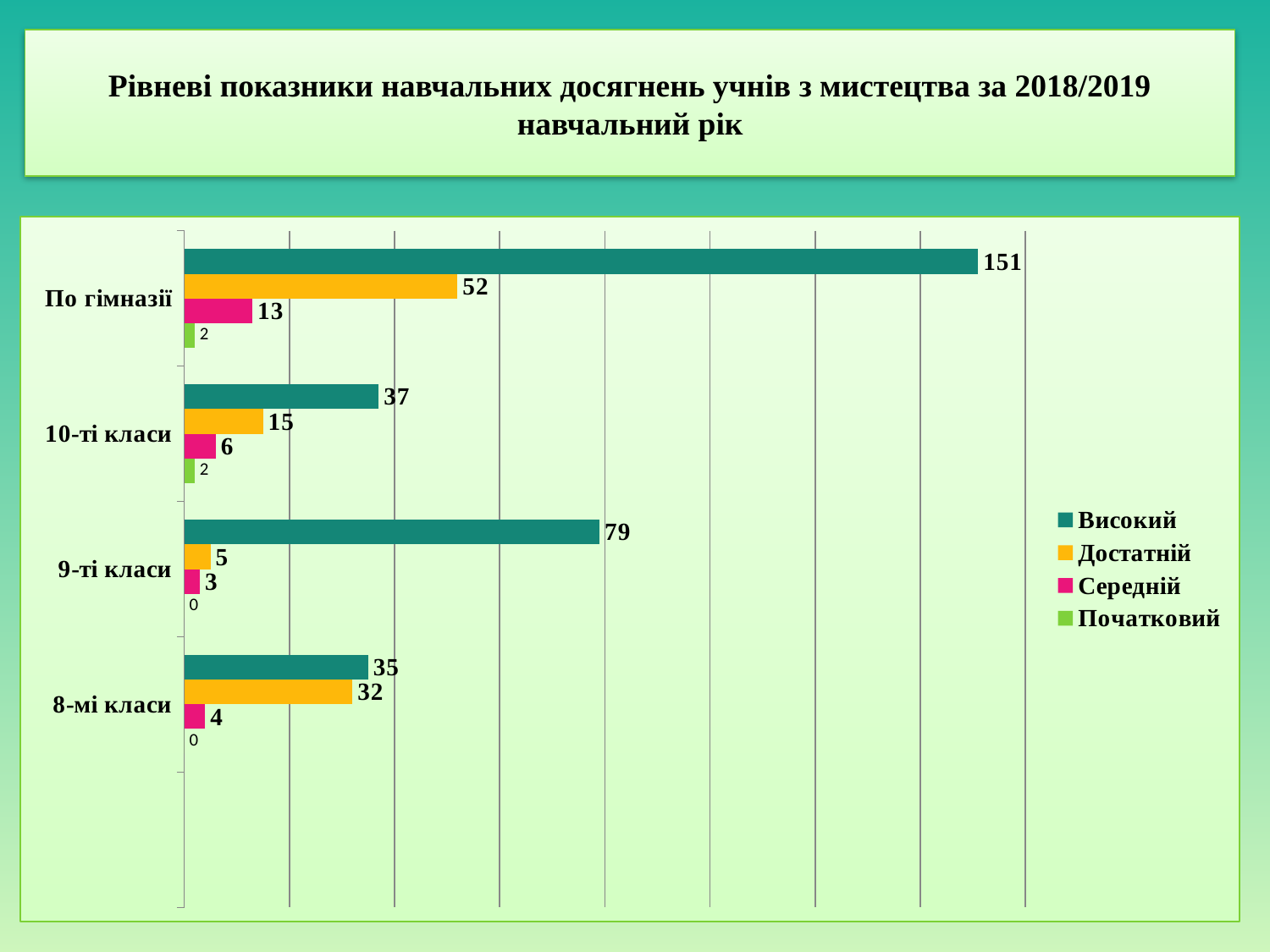

# Рівневі показники навчальних досягнень учнів з мистецтва за 2018/2019 навчальний рік

### Chart

| Category | Початковий | Середній | Достатній | Високий |
|---|---|---|---|---|
|  | None | None | None | None |
| 8-мі класи | 0.0 | 4.0 | 32.0 | 35.0 |
| 9-ті класи | 0.0 | 3.0 | 5.0 | 79.0 |
| 10-ті класи | 2.0 | 6.0 | 15.0 | 37.0 |
| По гімназії | 2.0 | 13.0 | 52.0 | 151.0 |